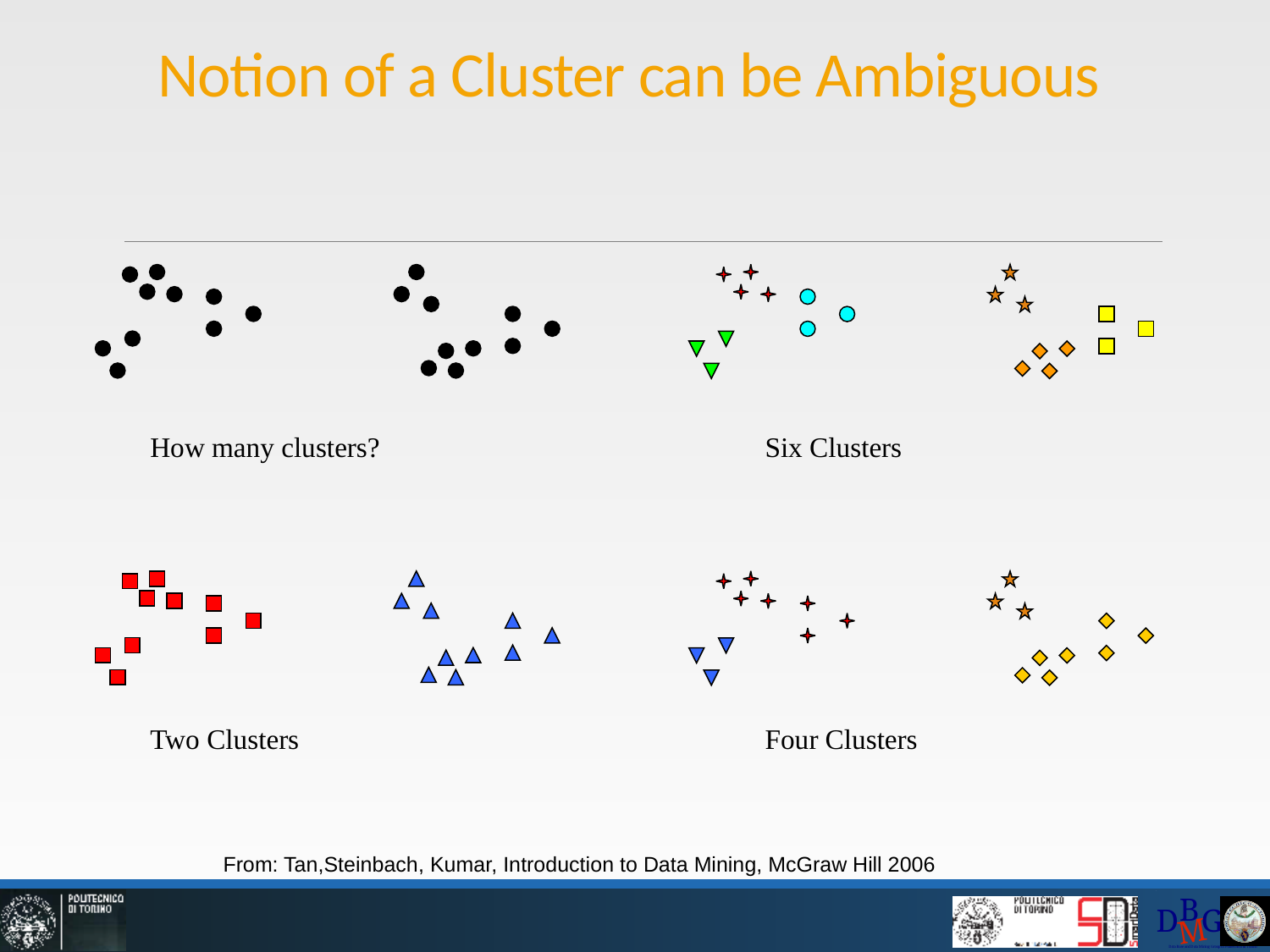

# Notion of a Cluster can be Ambiguous

How many clusters?

Six Clusters

Two Clusters

Four Clusters
From: Tan,Steinbach, Kumar, Introduction to Data Mining, McGraw Hill 2006